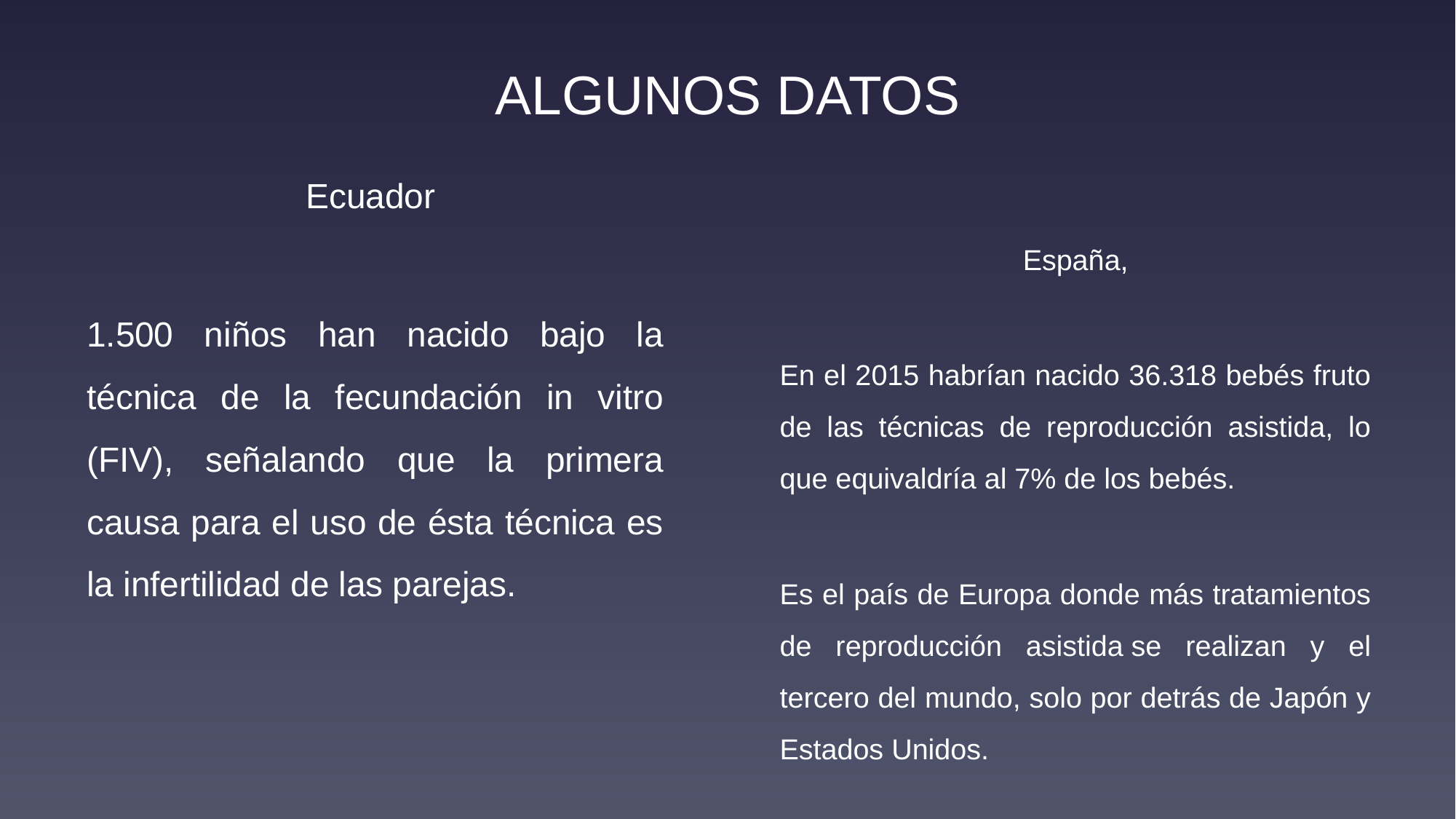

# ALGUNOS DATOS
Ecuador

1.500 niños han nacido bajo la técnica de la fecundación in vitro (FIV), señalando que la primera causa para el uso de ésta técnica es la infertilidad de las parejas.
España,

En el 2015 habrían nacido 36.318 bebés fruto de las técnicas de reproducción asistida, lo que equivaldría al 7% de los bebés.

Es el país de Europa donde más tratamientos de reproducción asistida se realizan y el tercero del mundo, solo por detrás de Japón y Estados Unidos.